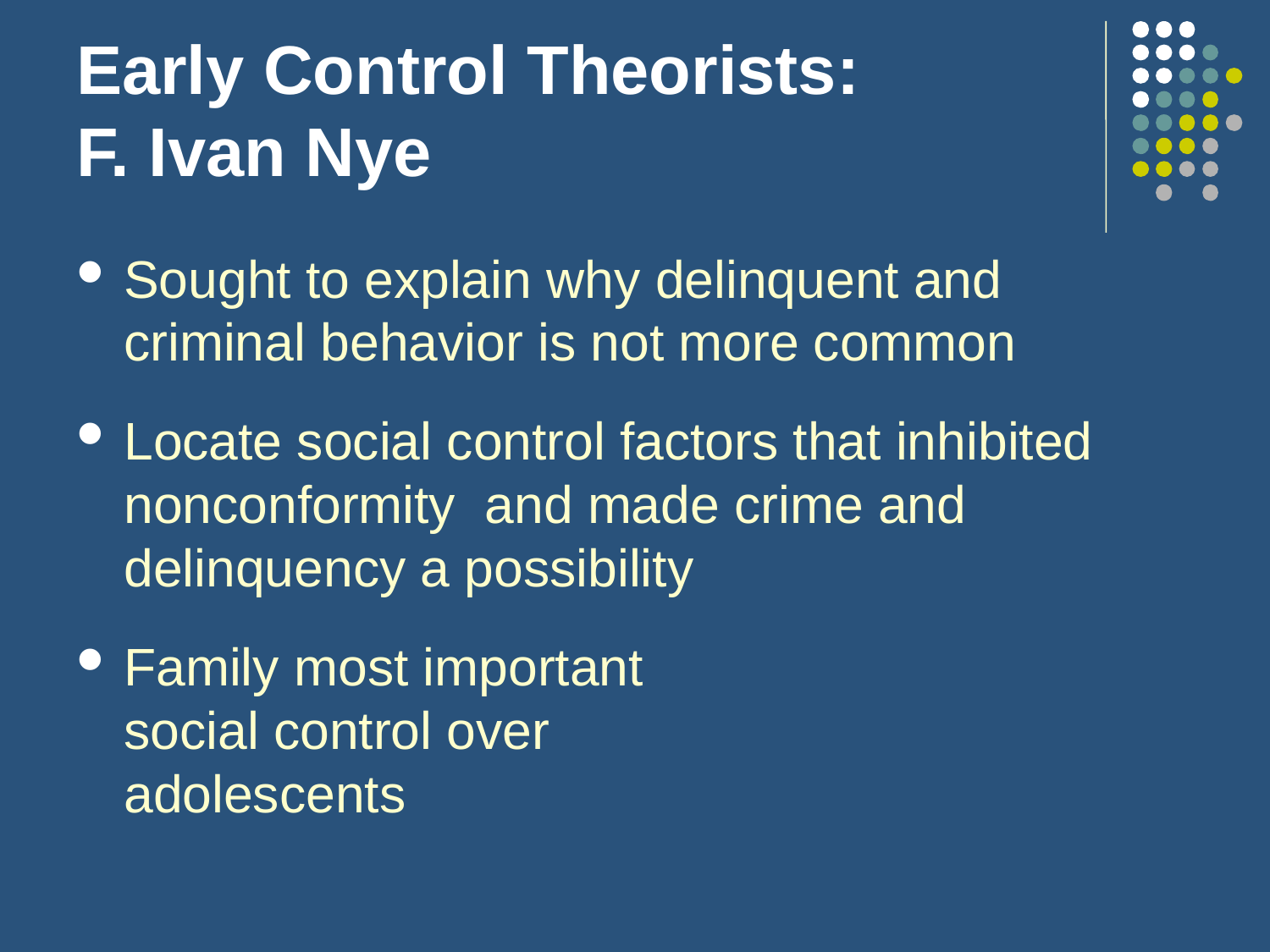

# Early Control Theorists: F. Ivan Nye
Sought to explain why delinquent and criminal behavior is not more common

Locate social control factors that inhibited nonconformity  and made crime and delinquency a possibility

Family most important                              social control over                                  adolescents